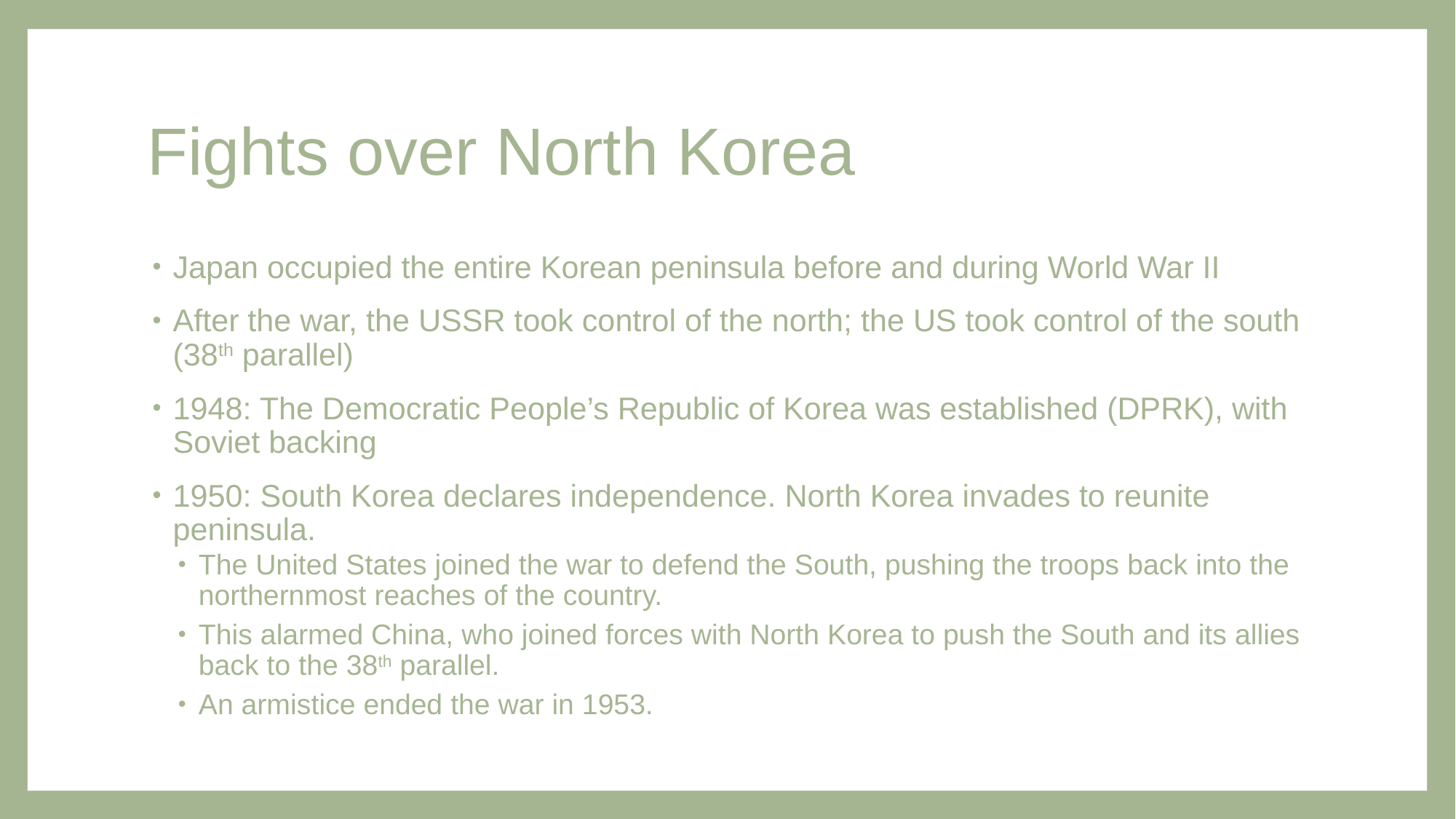

# Fights over North Korea
Japan occupied the entire Korean peninsula before and during World War II
After the war, the USSR took control of the north; the US took control of the south (38th parallel)
1948: The Democratic People’s Republic of Korea was established (DPRK), with Soviet backing
1950: South Korea declares independence. North Korea invades to reunite peninsula.
The United States joined the war to defend the South, pushing the troops back into the northernmost reaches of the country.
This alarmed China, who joined forces with North Korea to push the South and its allies back to the 38th parallel.
An armistice ended the war in 1953.